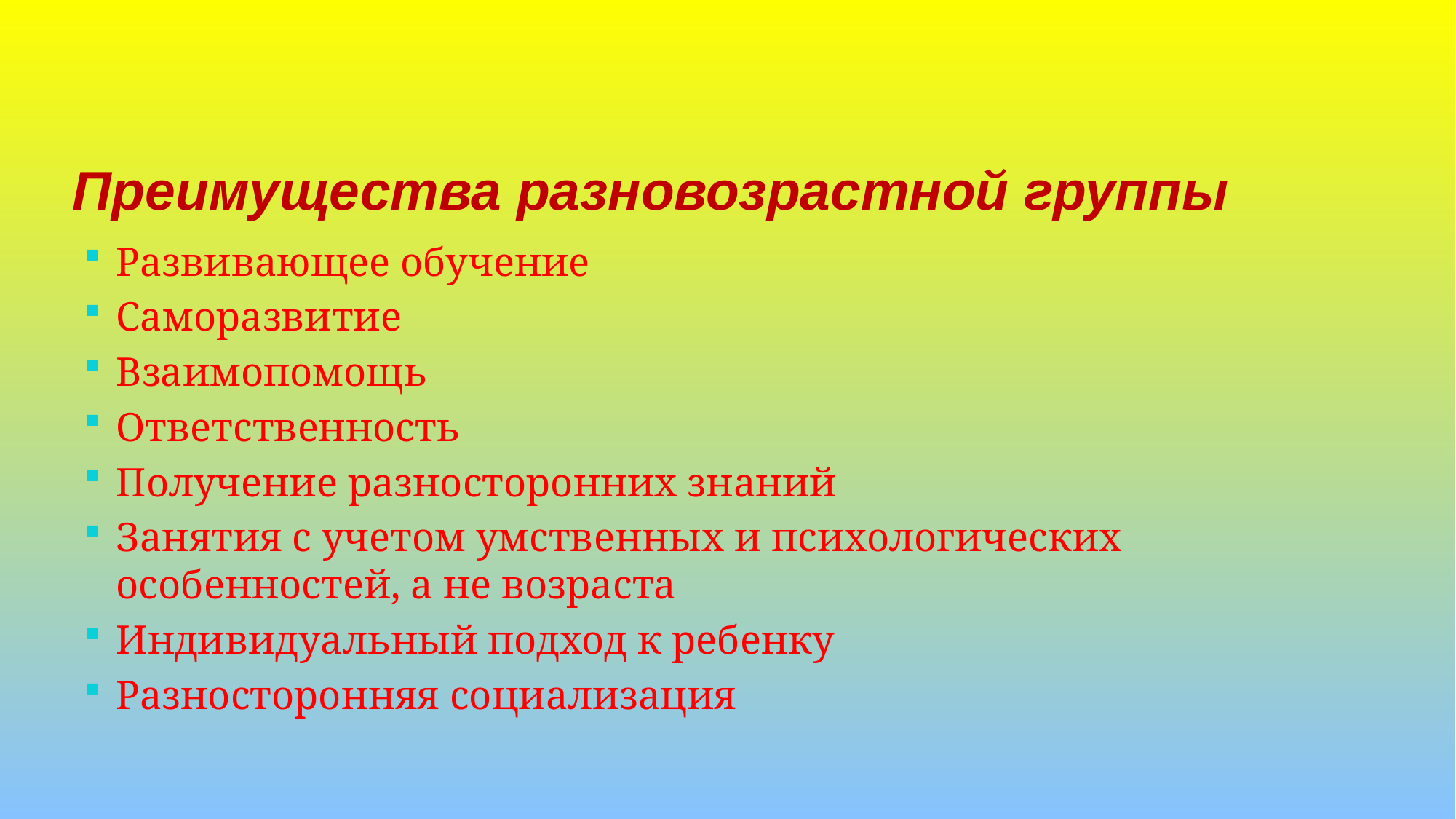

# Преимущества разновозрастной группы
Развивающее обучение
Саморазвитие
Взаимопомощь
Ответственность
Получение разносторонних знаний
Занятия с учетом умственных и психологических особенностей, а не возраста
Индивидуальный подход к ребенку
Разносторонняя социализация